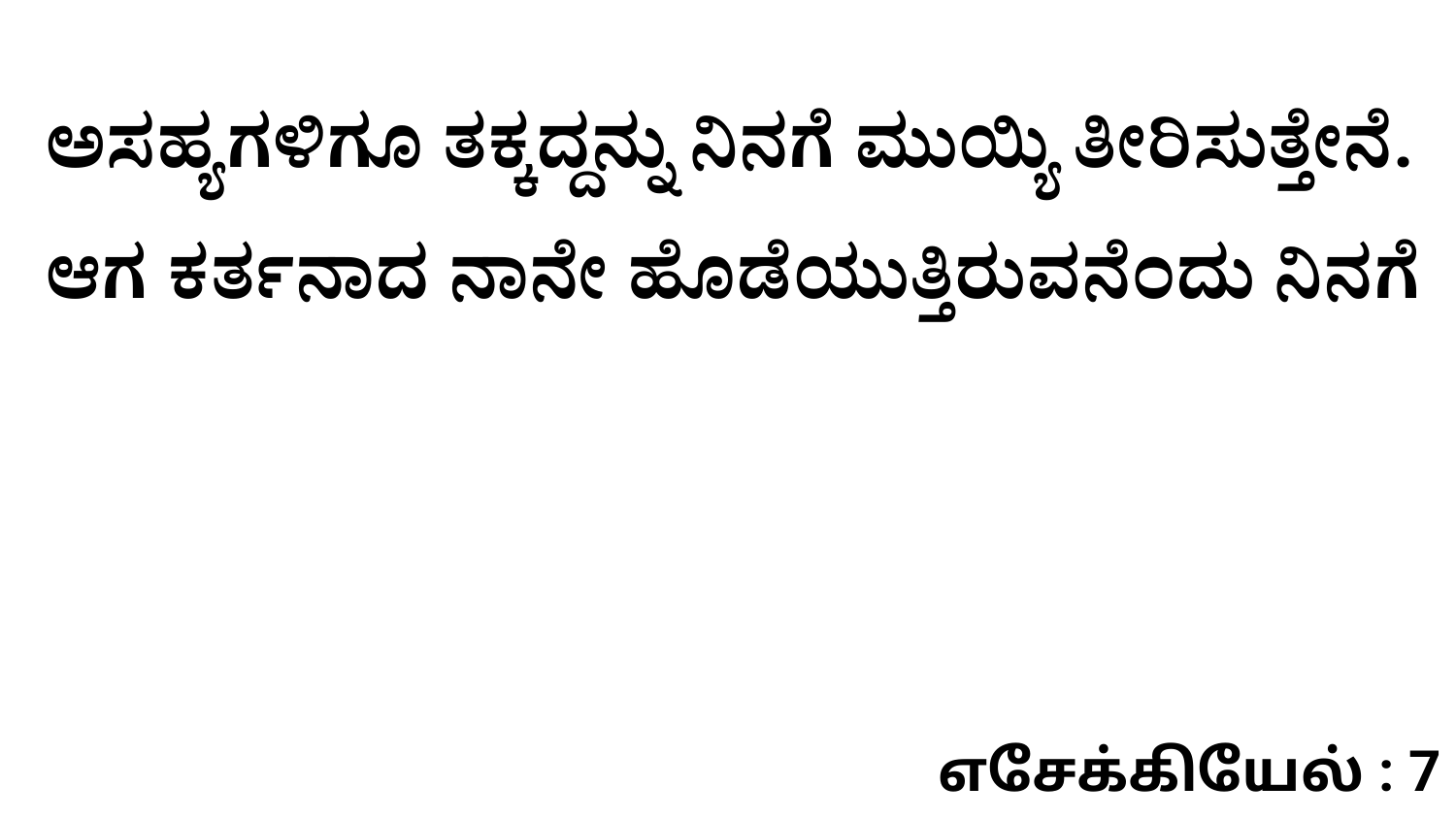

ಅಸಹ್ಯಗಳಿಗೂ ತಕ್ಕದ್ದನ್ನು ನಿನಗೆ ಮುಯ್ಯಿ ತೀರಿಸುತ್ತೇನೆ. ಆಗ ಕರ್ತನಾದ ನಾನೇ ಹೊಡೆಯುತ್ತಿರುವನೆಂದು ನಿನಗೆ
எசேக்கியேல் : 7